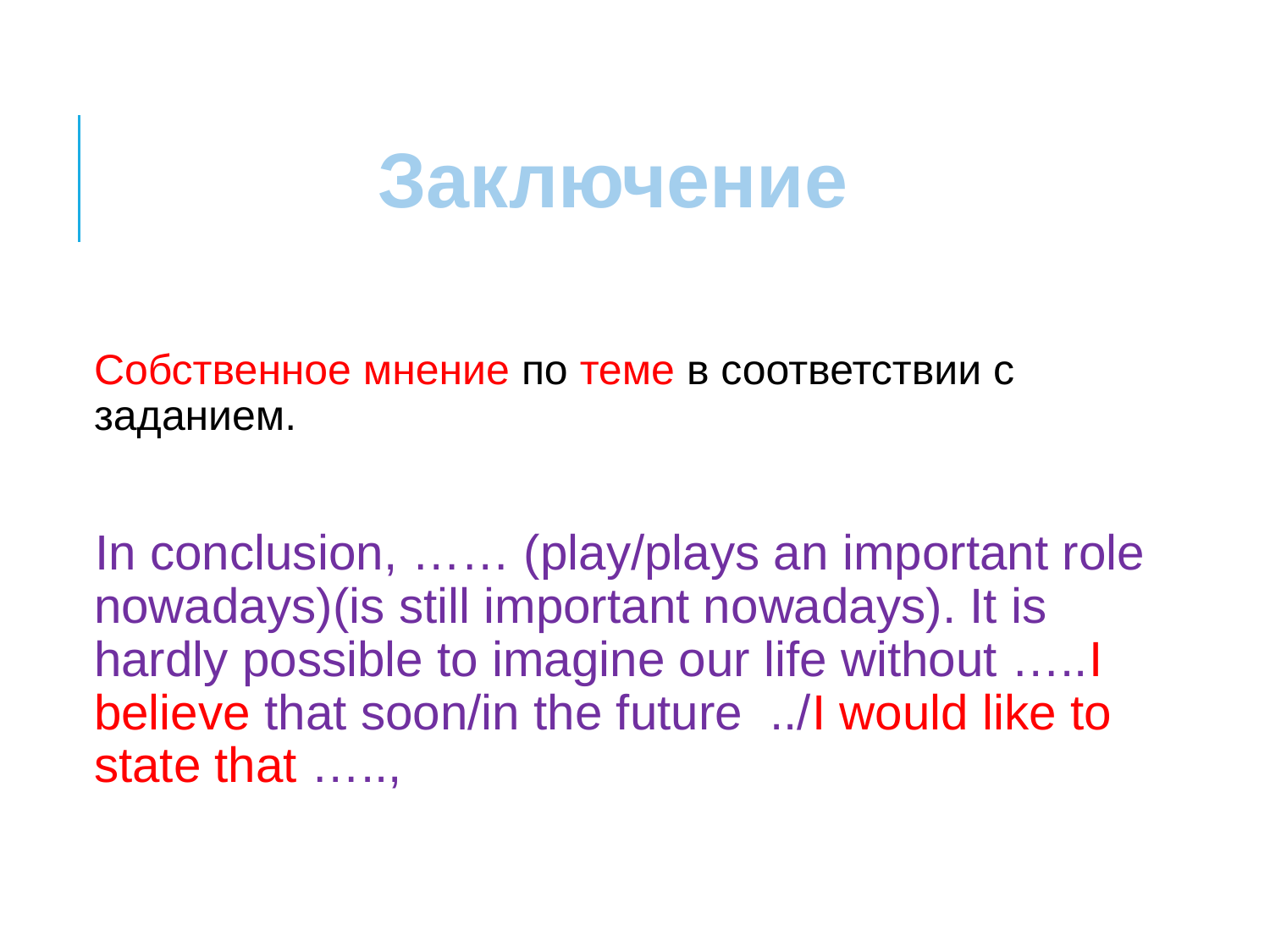

# Заключение

Собственное мнение по теме в соответствии с заданием.

In conclusion, …… (play/plays an important role nowadays)(is still important nowadays). It is hardly possible to imagine our life without …..I believe that soon/in the future  ../I would like to state that …..,